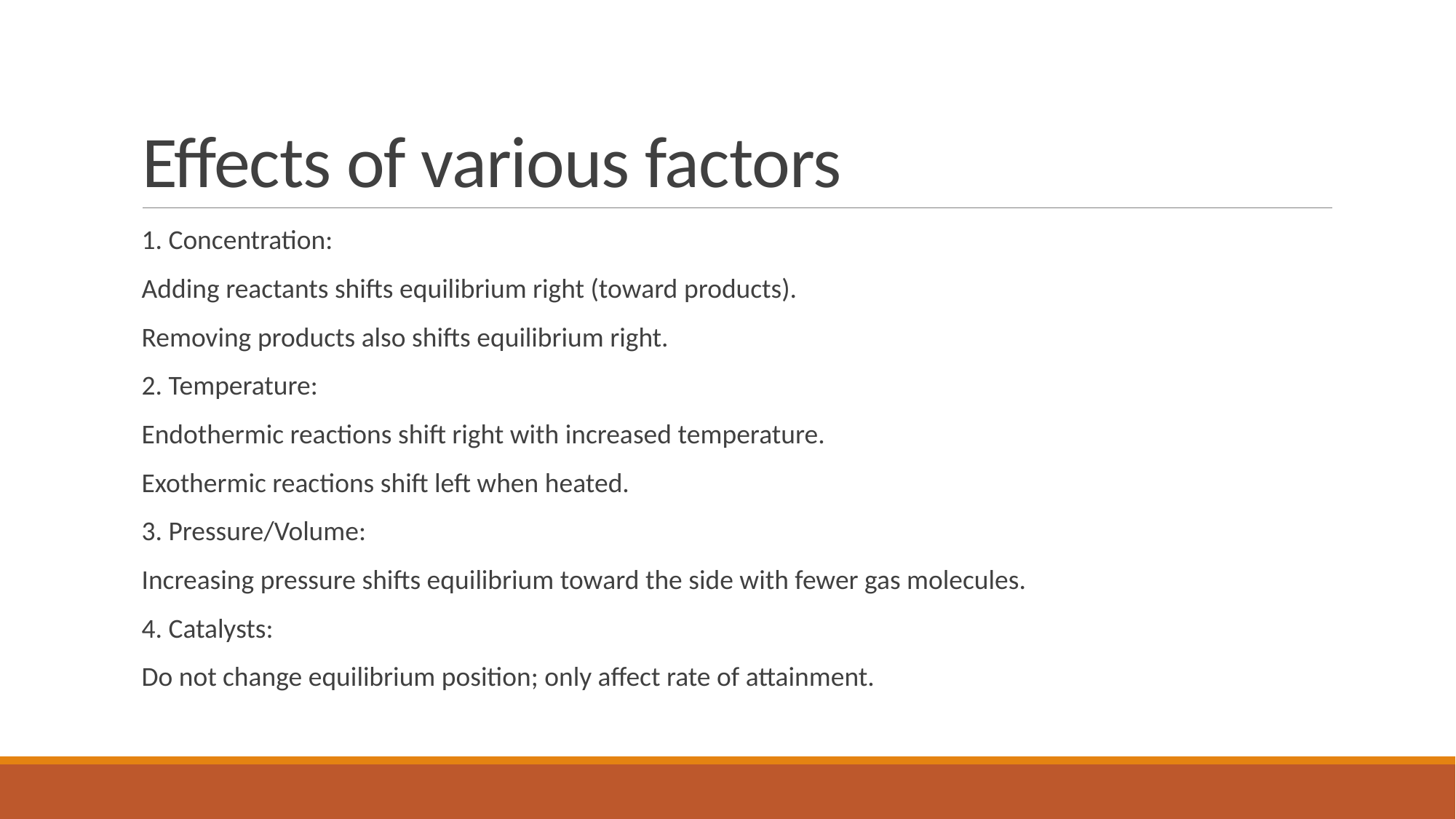

# Effects of various factors
1. Concentration:
Adding reactants shifts equilibrium right (toward products).
Removing products also shifts equilibrium right.
2. Temperature:
Endothermic reactions shift right with increased temperature.
Exothermic reactions shift left when heated.
3. Pressure/Volume:
Increasing pressure shifts equilibrium toward the side with fewer gas molecules.
4. Catalysts:
Do not change equilibrium position; only affect rate of attainment.